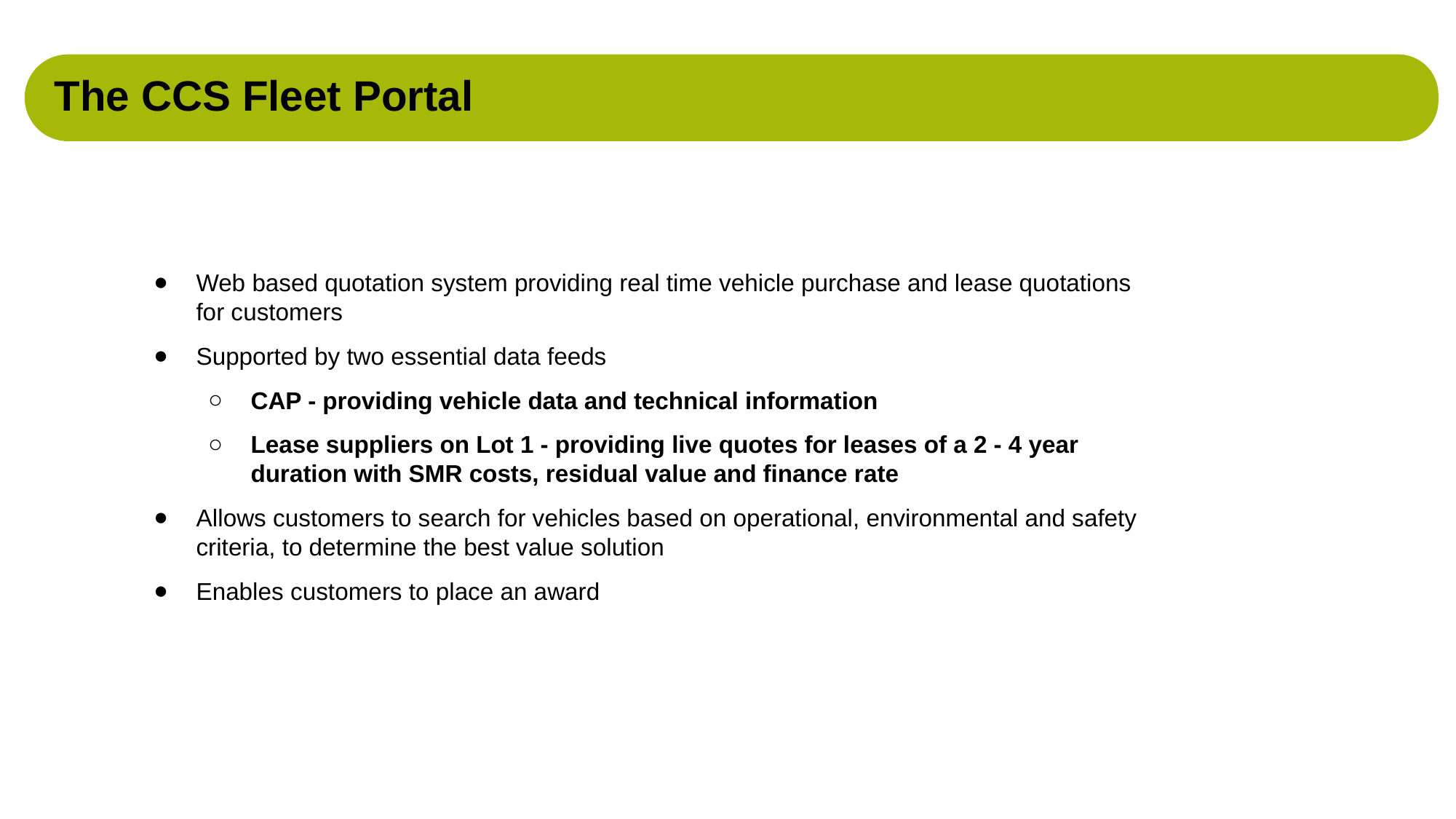

The CCS Fleet Portal
# Web based quotation system providing real time vehicle purchase and lease quotations for customers
Supported by two essential data feeds
CAP - providing vehicle data and technical information
Lease suppliers on Lot 1 - providing live quotes for leases of a 2 - 4 year duration with SMR costs, residual value and finance rate
Allows customers to search for vehicles based on operational, environmental and safety criteria, to determine the best value solution
Enables customers to place an award